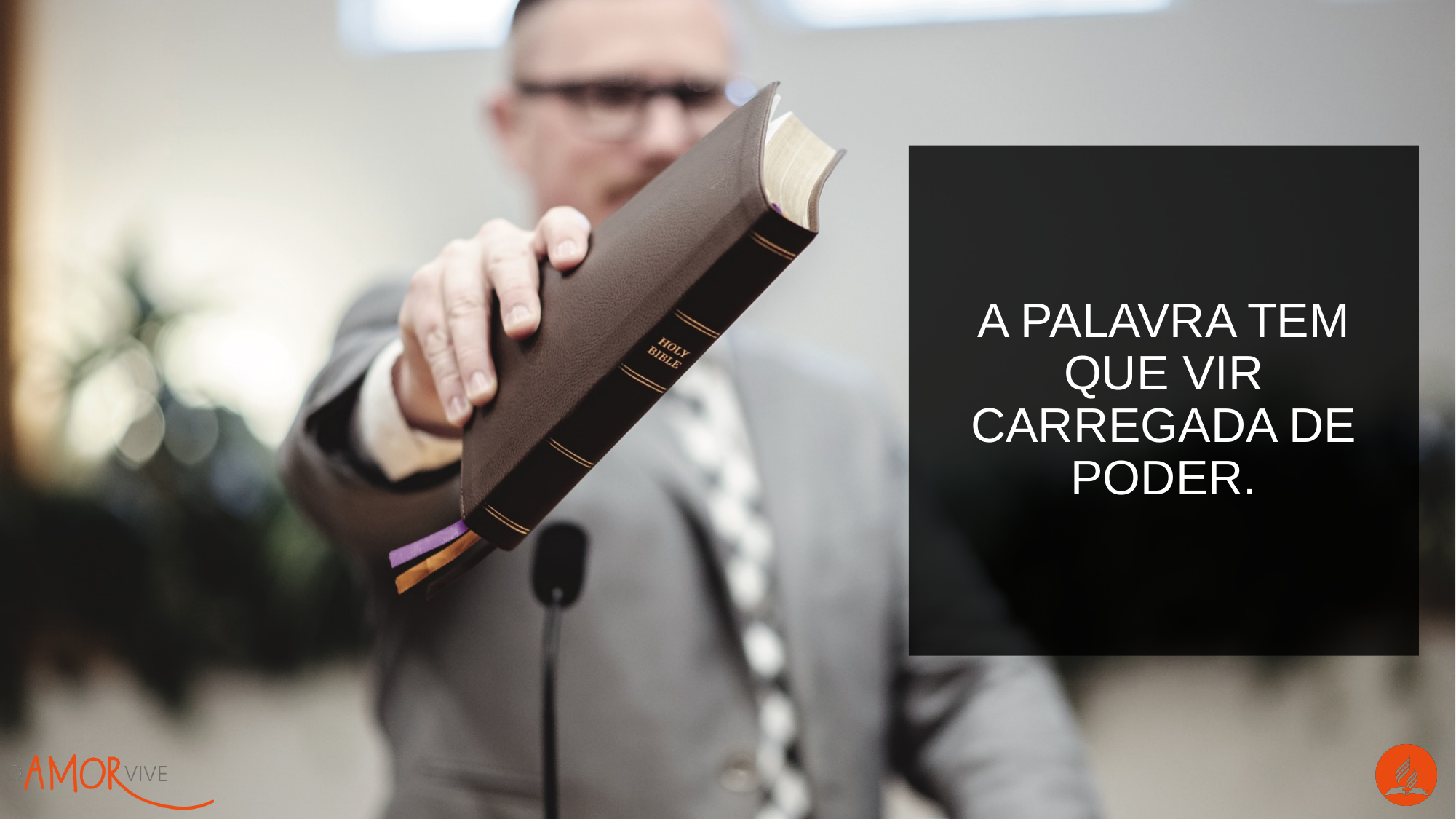

A palavra tem que vir carregada de poder.